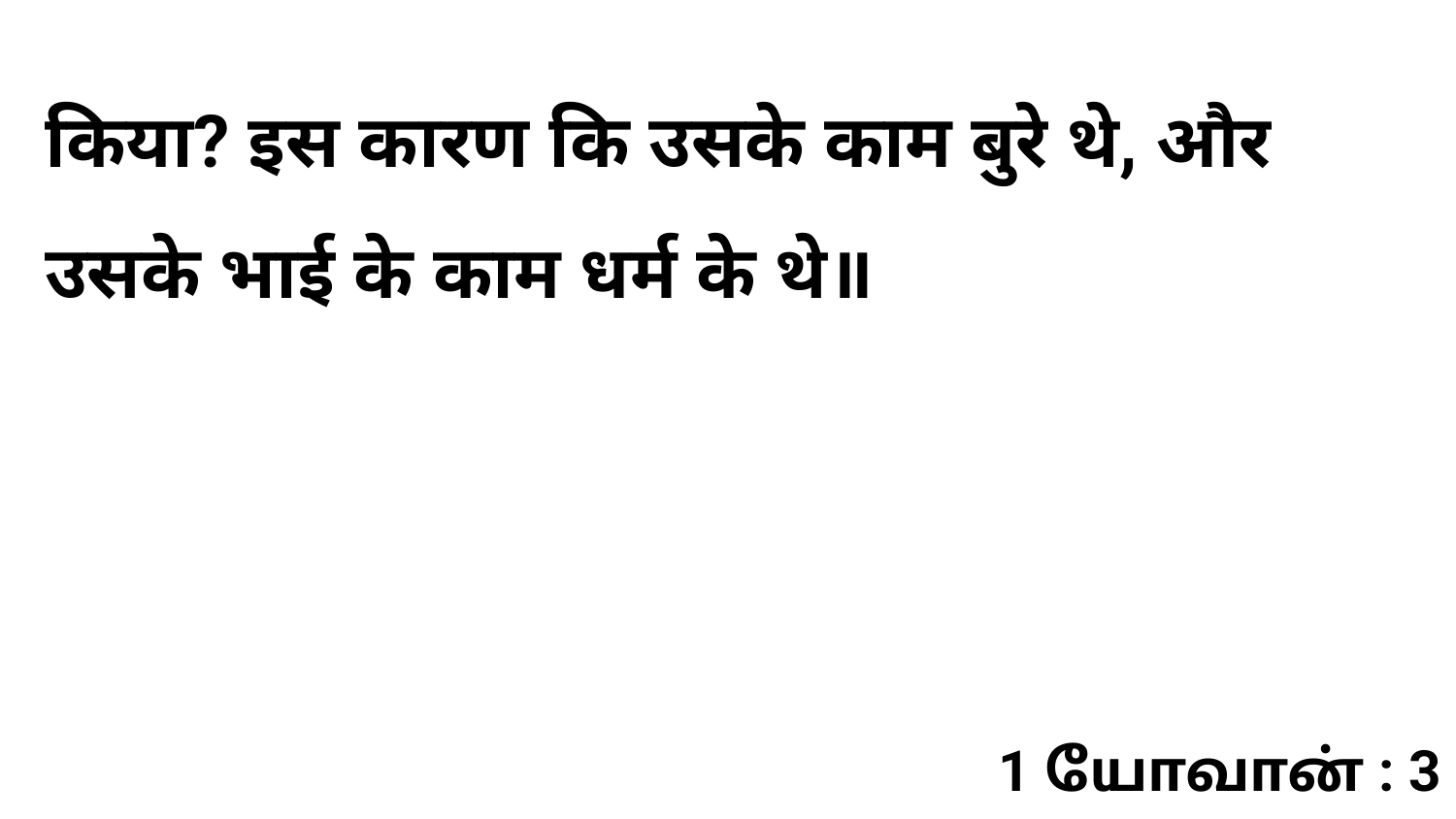

किया? इस कारण कि उसके काम बुरे थे, और उसके भाई के काम धर्म के थे॥
1 யோவான் : 3